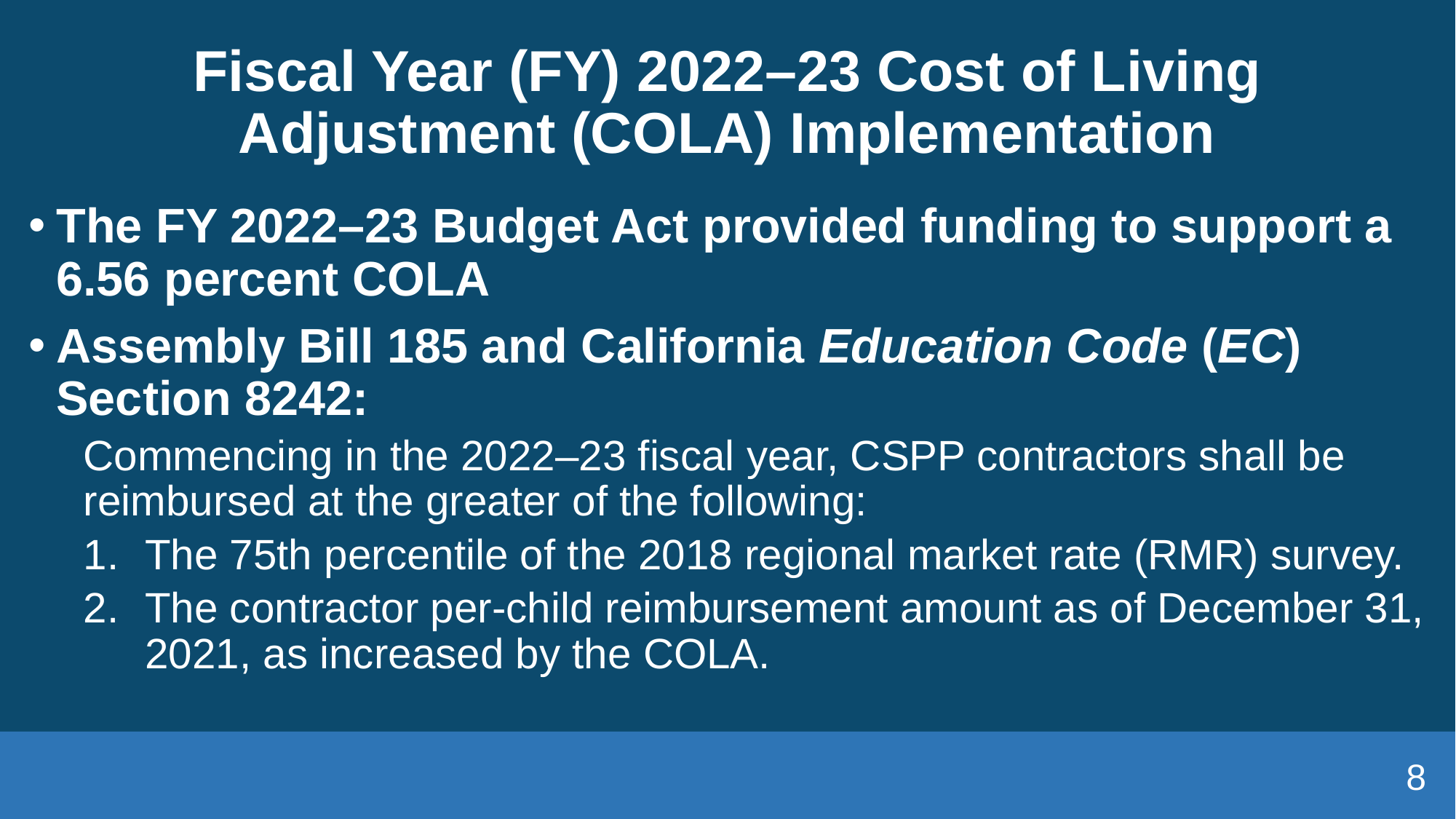

# Fiscal Year (FY) 2022–23 Cost of Living Adjustment (COLA) Implementation
The FY 2022–23 Budget Act provided funding to support a 6.56 percent COLA
Assembly Bill 185 and California Education Code (EC) Section 8242:
Commencing in the 2022–23 fiscal year, CSPP contractors shall be reimbursed at the greater of the following:
The 75th percentile of the 2018 regional market rate (RMR) survey.
The contractor per-child reimbursement amount as of December 31, 2021, as increased by the COLA.

8